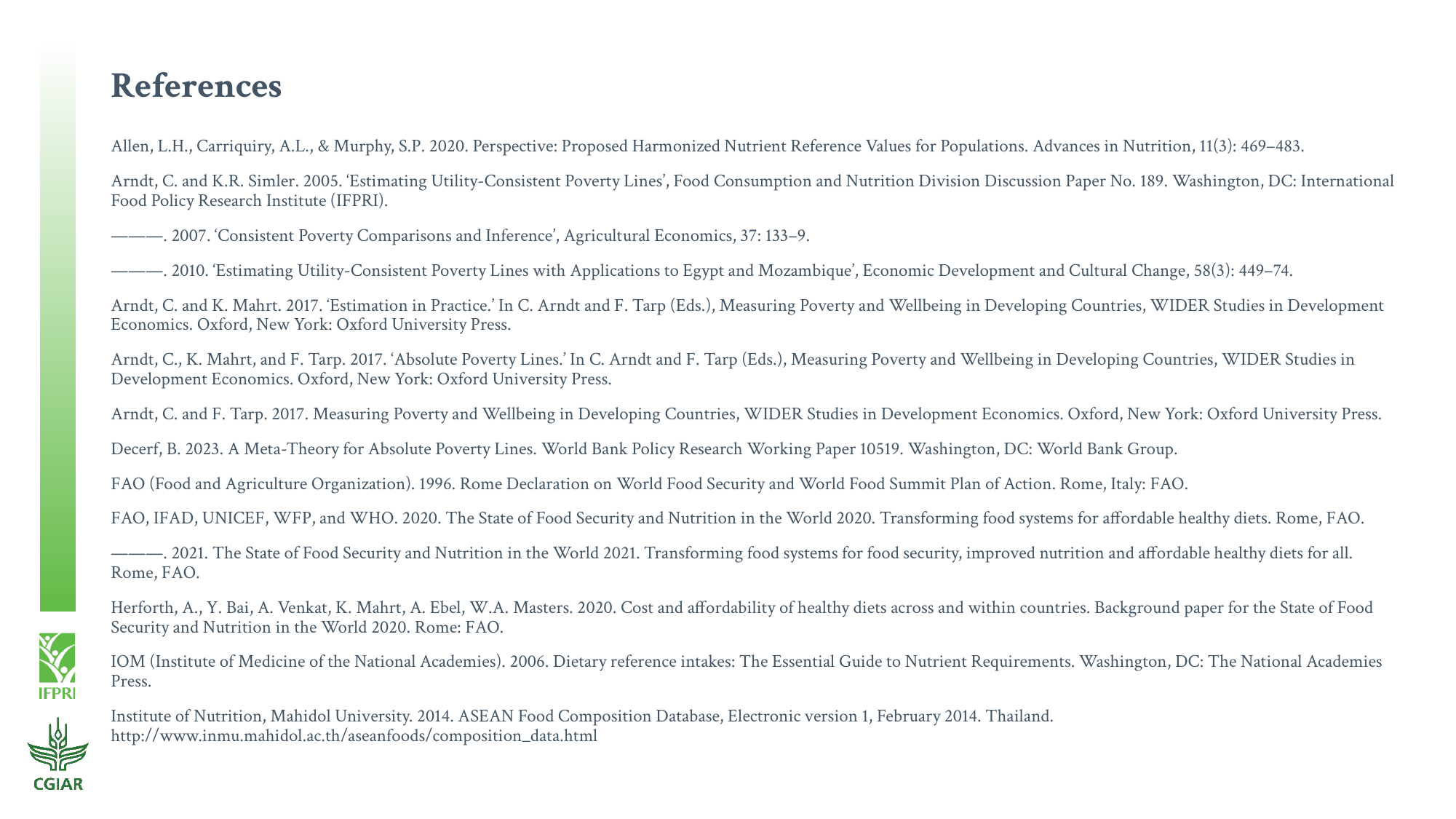

# References
Allen, L.H., Carriquiry, A.L., & Murphy, S.P. 2020. Perspective: Proposed Harmonized Nutrient Reference Values for Populations. Advances in Nutrition, 11(3): 469–483.
Arndt, C. and K.R. Simler. 2005. ‘Estimating Utility-Consistent Poverty Lines’, Food Consumption and Nutrition Division Discussion Paper No. 189. Washington, DC: International Food Policy Research Institute (IFPRI).
———. 2007. ‘Consistent Poverty Comparisons and Inference’, Agricultural Economics, 37: 133–9.
———. 2010. ‘Estimating Utility-Consistent Poverty Lines with Applications to Egypt and Mozambique’, Economic Development and Cultural Change, 58(3): 449–74.
Arndt, C. and K. Mahrt. 2017. ‘Estimation in Practice.’ In C. Arndt and F. Tarp (Eds.), Measuring Poverty and Wellbeing in Developing Countries, WIDER Studies in Development Economics. Oxford, New York: Oxford University Press.
Arndt, C., K. Mahrt, and F. Tarp. 2017. ‘Absolute Poverty Lines.’ In C. Arndt and F. Tarp (Eds.), Measuring Poverty and Wellbeing in Developing Countries, WIDER Studies in Development Economics. Oxford, New York: Oxford University Press.
Arndt, C. and F. Tarp. 2017. Measuring Poverty and Wellbeing in Developing Countries, WIDER Studies in Development Economics. Oxford, New York: Oxford University Press.
Decerf, B. 2023. A Meta-Theory for Absolute Poverty Lines. World Bank Policy Research Working Paper 10519. Washington, DC: World Bank Group.
FAO (Food and Agriculture Organization). 1996. Rome Declaration on World Food Security and World Food Summit Plan of Action. Rome, Italy: FAO.
FAO, IFAD, UNICEF, WFP, and WHO. 2020. The State of Food Security and Nutrition in the World 2020. Transforming food systems for affordable healthy diets. Rome, FAO.
———. 2021. The State of Food Security and Nutrition in the World 2021. Transforming food systems for food security, improved nutrition and affordable healthy diets for all. Rome, FAO.
Herforth, A., Y. Bai, A. Venkat, K. Mahrt, A. Ebel, W.A. Masters. 2020. Cost and affordability of healthy diets across and within countries. Background paper for the State of Food Security and Nutrition in the World 2020. Rome: FAO.
IOM (Institute of Medicine of the National Academies). 2006. Dietary reference intakes: The Essential Guide to Nutrient Requirements. Washington, DC: The National Academies Press.
Institute of Nutrition, Mahidol University. 2014. ASEAN Food Composition Database, Electronic version 1, February 2014. Thailand. http://www.inmu.mahidol.ac.th/aseanfoods/composition_data.html